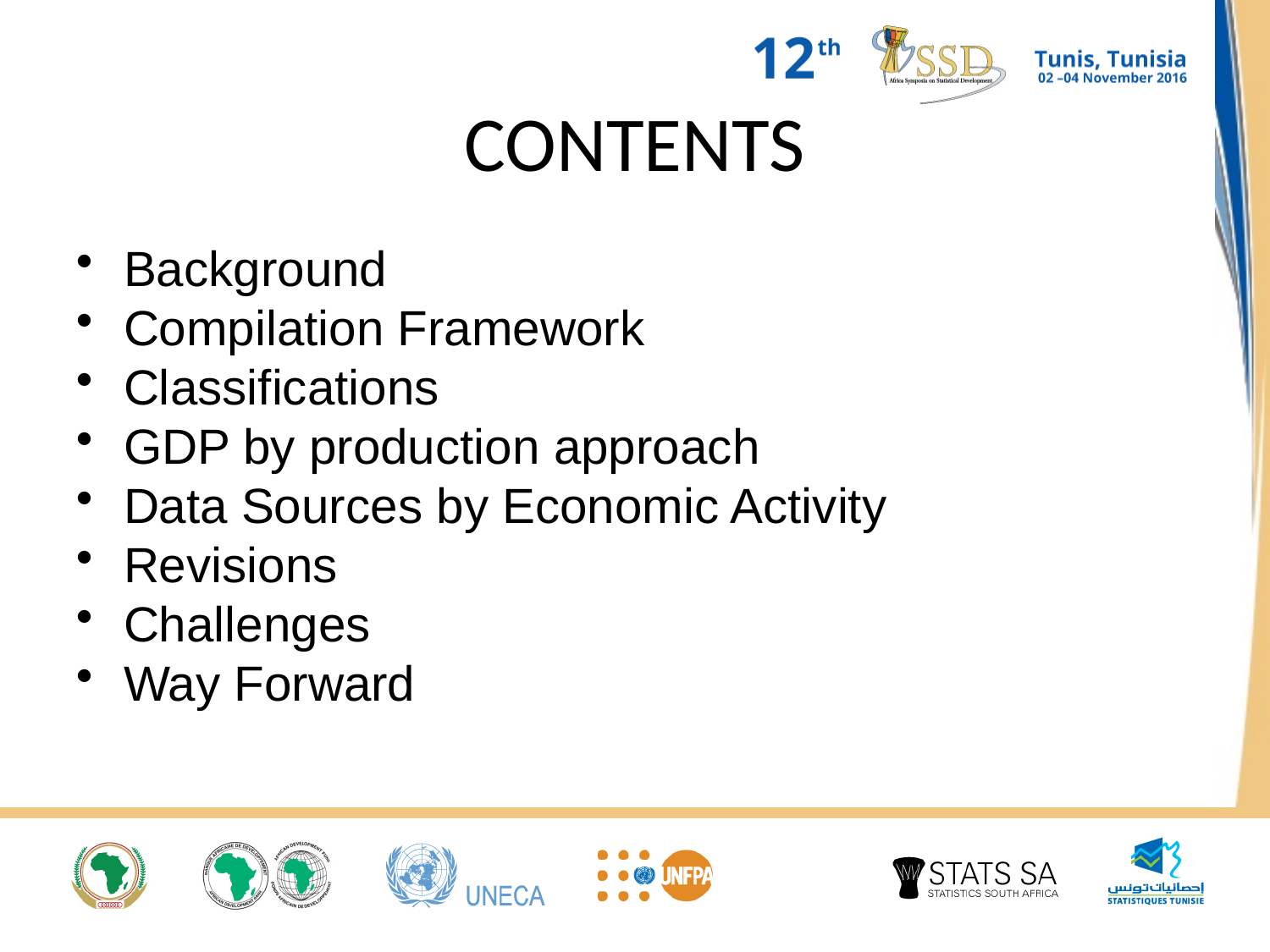

# CONTENTS
Background
Compilation Framework
Classifications
GDP by production approach
Data Sources by Economic Activity
Revisions
Challenges
Way Forward